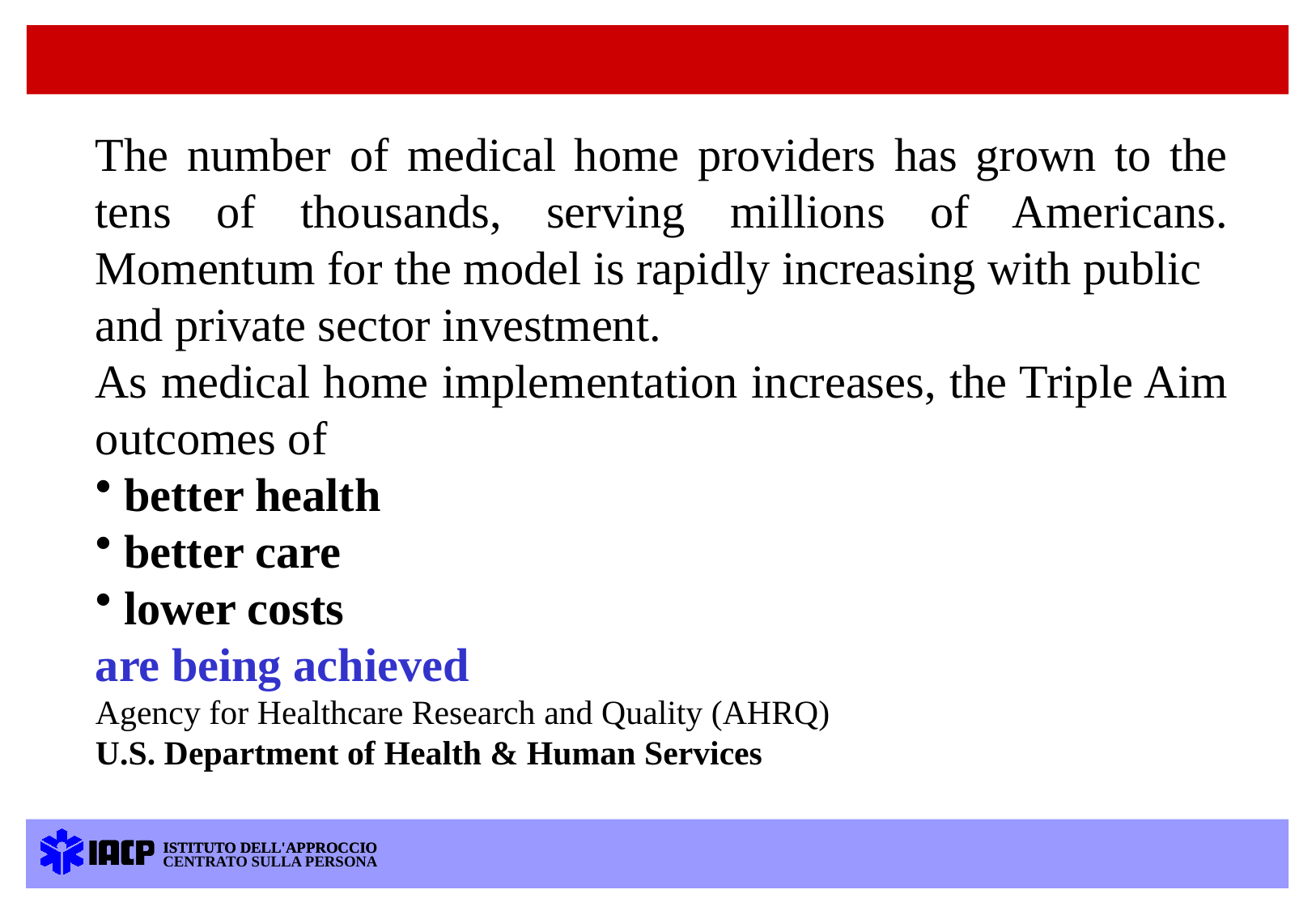

The number of medical home providers has grown to the tens of thousands, serving millions of Americans. Momentum for the model is rapidly increasing with public
and private sector investment.
As medical home implementation increases, the Triple Aim outcomes of
better health
better care
lower costs
are being achieved
Agency for Healthcare Research and Quality (AHRQ)
U.S. Department of Health & Human Services

ISTITUTO DELL'APPROCCIO
ISTITUTO DELL'APPROCCIO
CENTRATO SULLA PERSONA